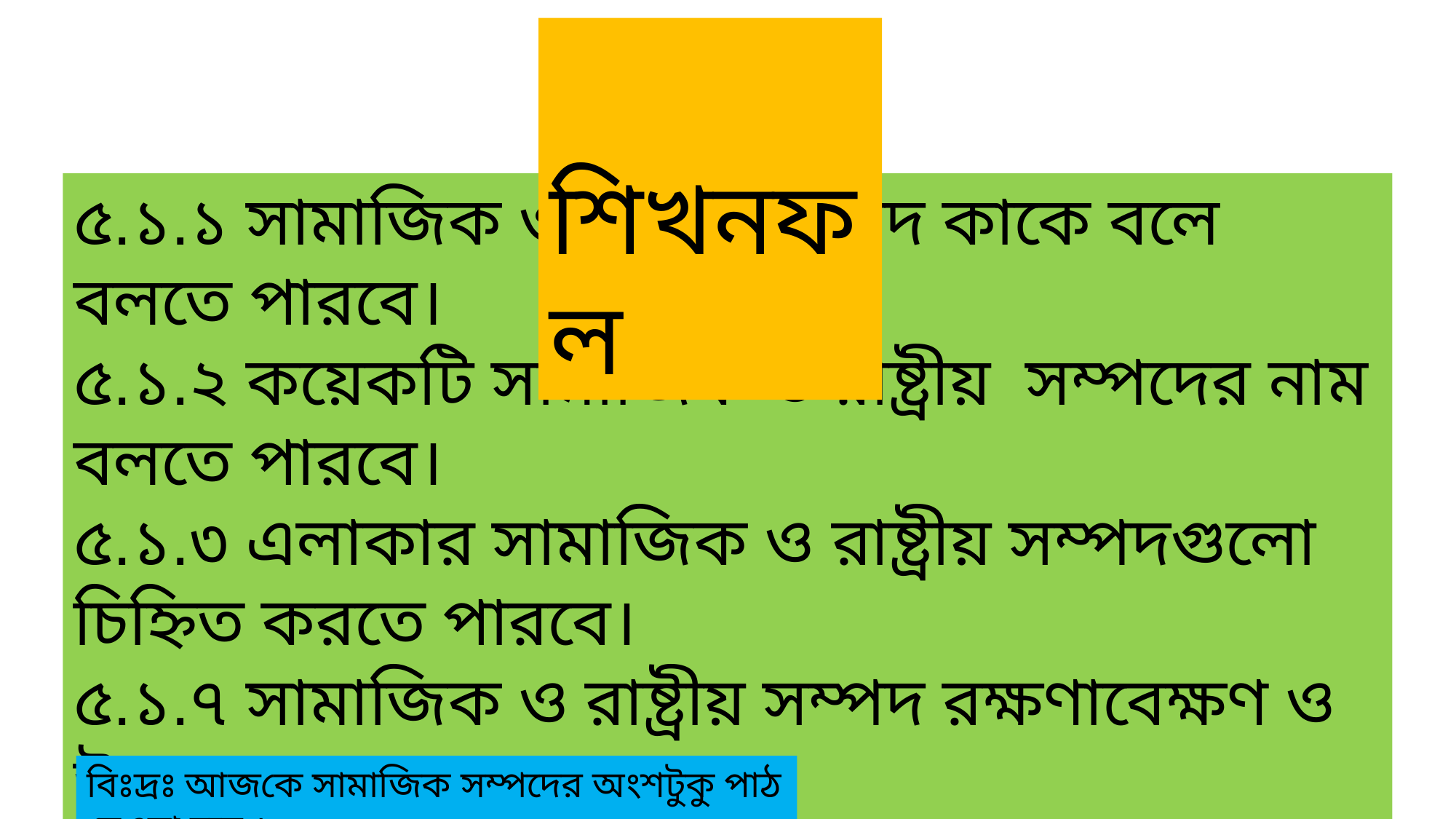

শিখনফল
৫.১.১ সামাজিক ও রাষ্ট্রীয় সম্পদ কাকে বলে বলতে পারবে।
৫.১.২ কয়েকটি সামাজিক ও রাষ্ট্রীয়  সম্পদের নাম বলতে পারবে।
৫.১.৩ এলাকার সামাজিক ও রাষ্ট্রীয় সম্পদগুলো চিহ্নিত করতে পারবে।
৫.১.৭ সামাজিক ও রাষ্ট্রীয় সম্পদ রক্ষণাবেক্ষণ ও উন্নয়নে অংশগ্রহণ করবে।
বিঃদ্রঃ আজকে সামাজিক সম্পদের অংশটুকু পাঠ দেওয়া হবে ।